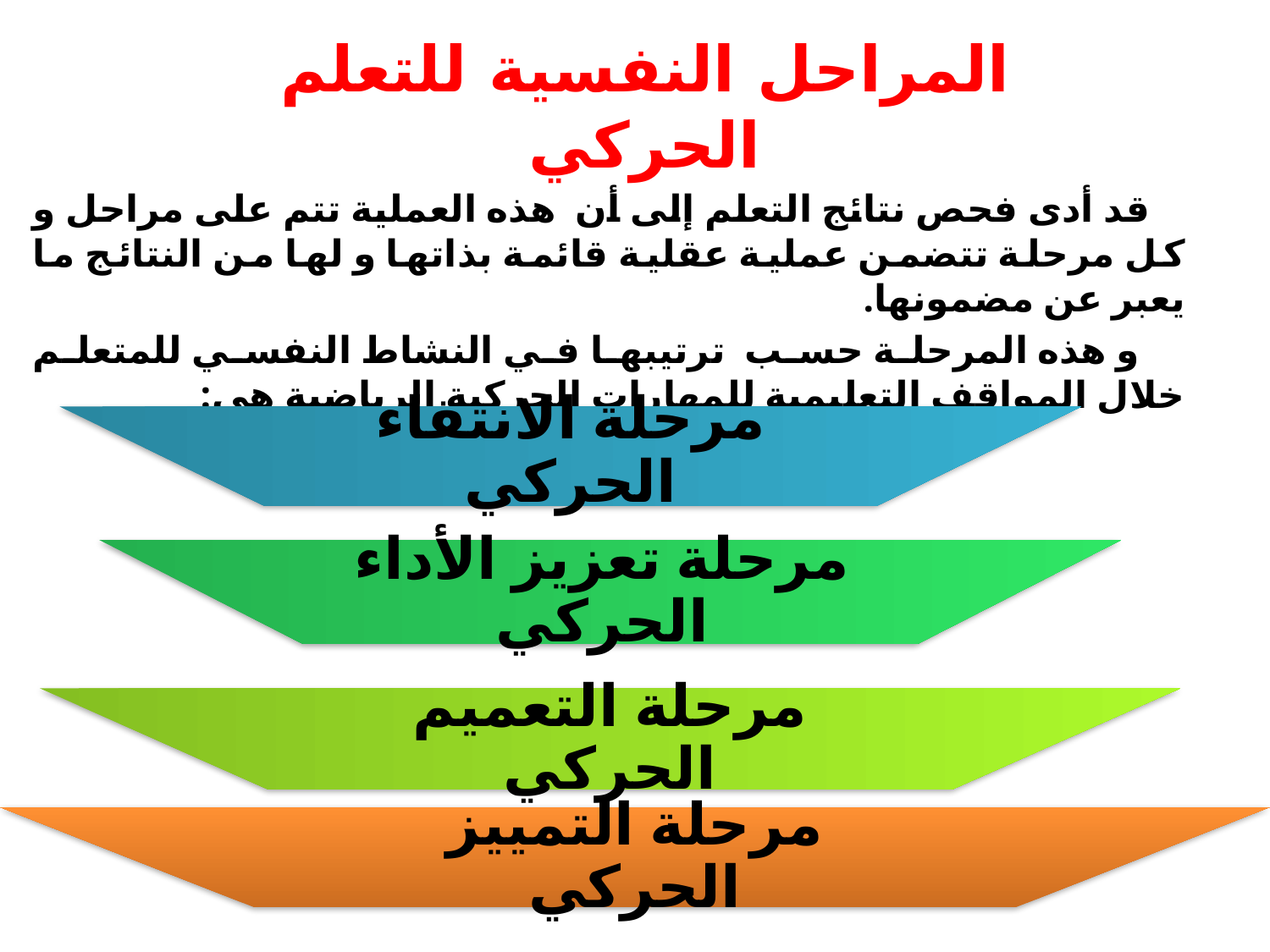

مرحلة الانتقاء الحركي

المراحل النفسية للتعلم الحركي
مرحلة تعزيز الأداء الحركي

مرحلة التعميم الحركي

        قد أدى فحص نتائج التعلم إلى أن  هذه العملية تتم على مراحل و كل مرحلة تتضمن عملية عقلية قائمة بذاتها و لها من النتائج ما يعبر عن مضمونها.
         و هذه المرحلة حسب  ترتيبها في النشاط النفسي للمتعلم خلال المواقف التعليمية للمهارات الحركية الرياضية هي:

مرحلة التمييز الحركي